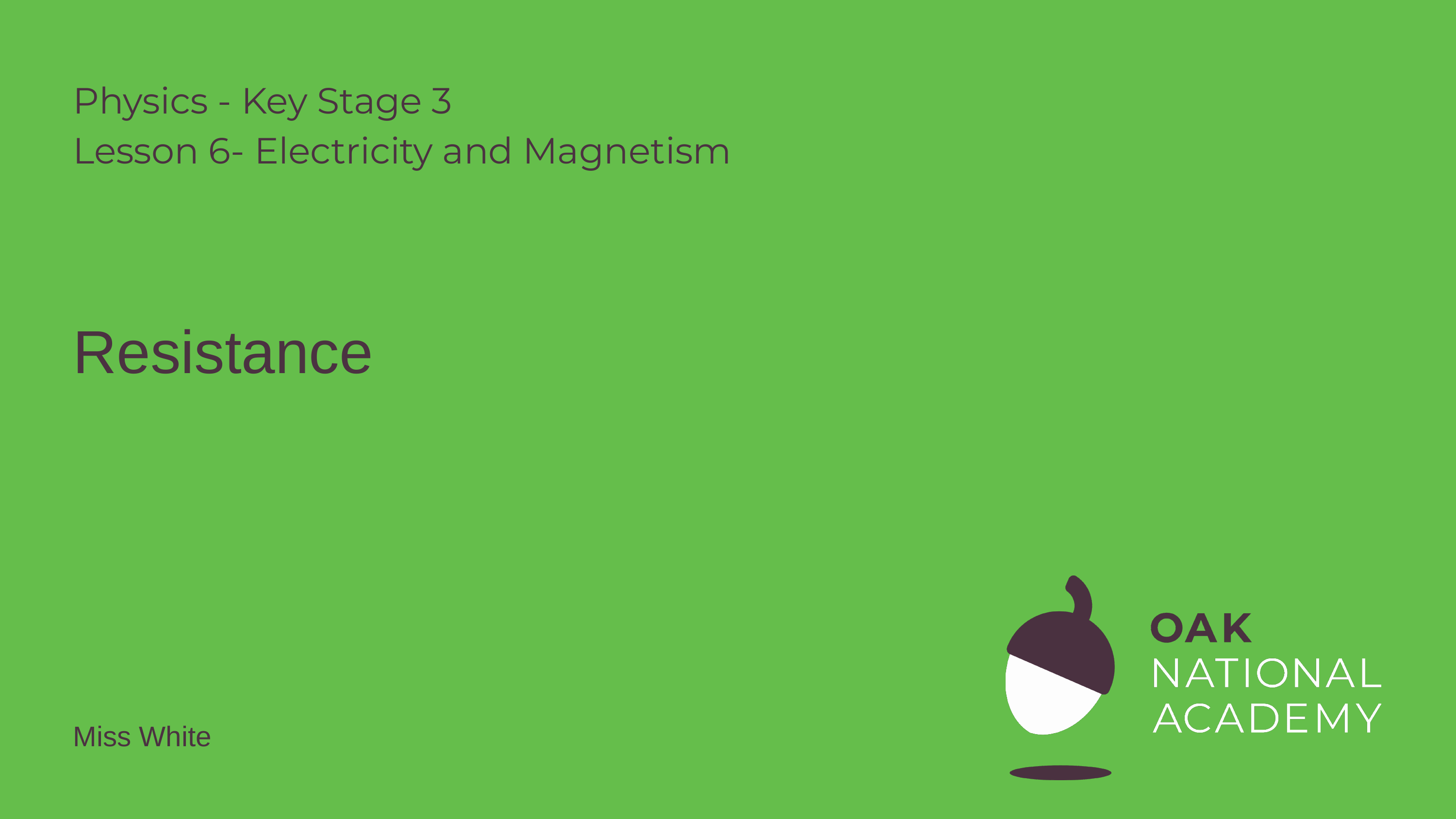

Physics - Key Stage 3
Lesson 6- Electricity and Magnetism
# Resistance
Miss White